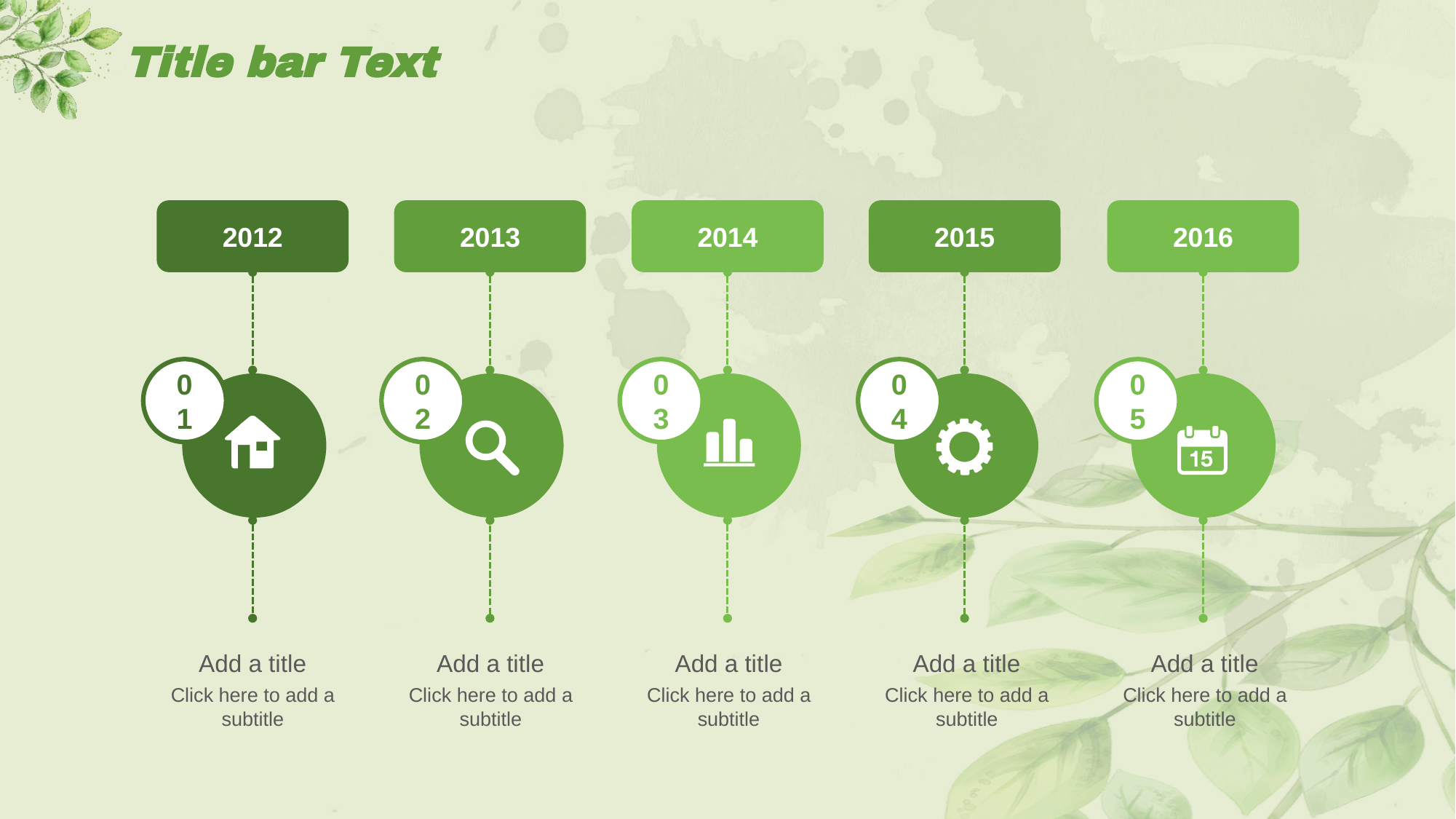

# Title bar Text
2012
2013
2014
2015
2016
01
02
03
04
05

Add a title
Click here to add a subtitle
Add a title
Click here to add a subtitle
Add a title
Click here to add a subtitle
Add a title
Click here to add a subtitle
Add a title
Click here to add a subtitle